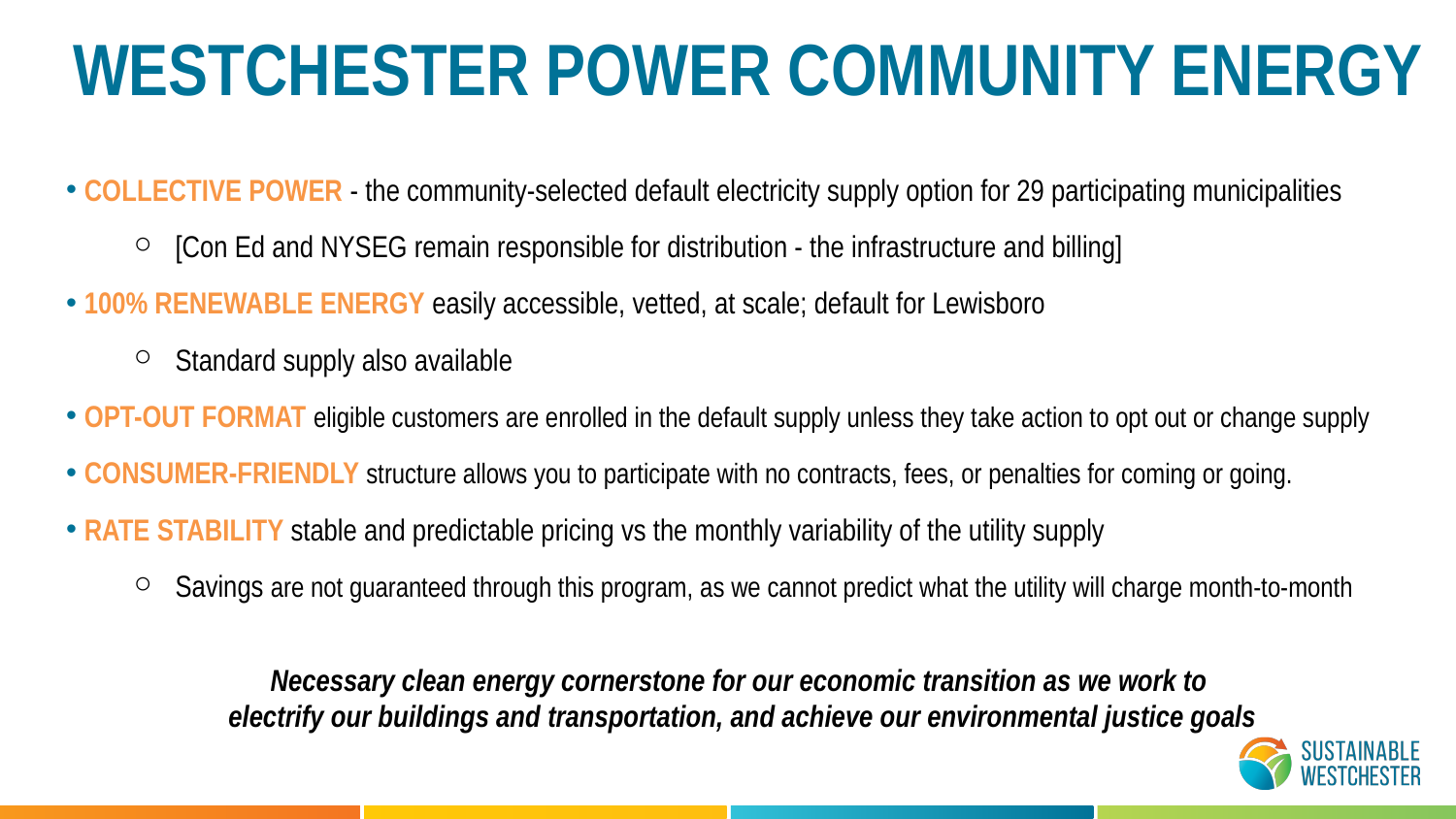

WESTCHESTER POWER COMMUNITY ENERGY
COLLECTIVE POWER - the community-selected default electricity supply option for 29 participating municipalities
[Con Ed and NYSEG remain responsible for distribution - the infrastructure and billing]
100% RENEWABLE ENERGY easily accessible, vetted, at scale; default for Lewisboro
Standard supply also available
OPT-OUT FORMAT eligible customers are enrolled in the default supply unless they take action to opt out or change supply
CONSUMER-FRIENDLY structure allows you to participate with no contracts, fees, or penalties for coming or going.
RATE STABILITY stable and predictable pricing vs the monthly variability of the utility supply
Savings are not guaranteed through this program, as we cannot predict what the utility will charge month-to-month

Necessary clean energy cornerstone for our economic transition as we work to
electrify our buildings and transportation, and achieve our environmental justice goals